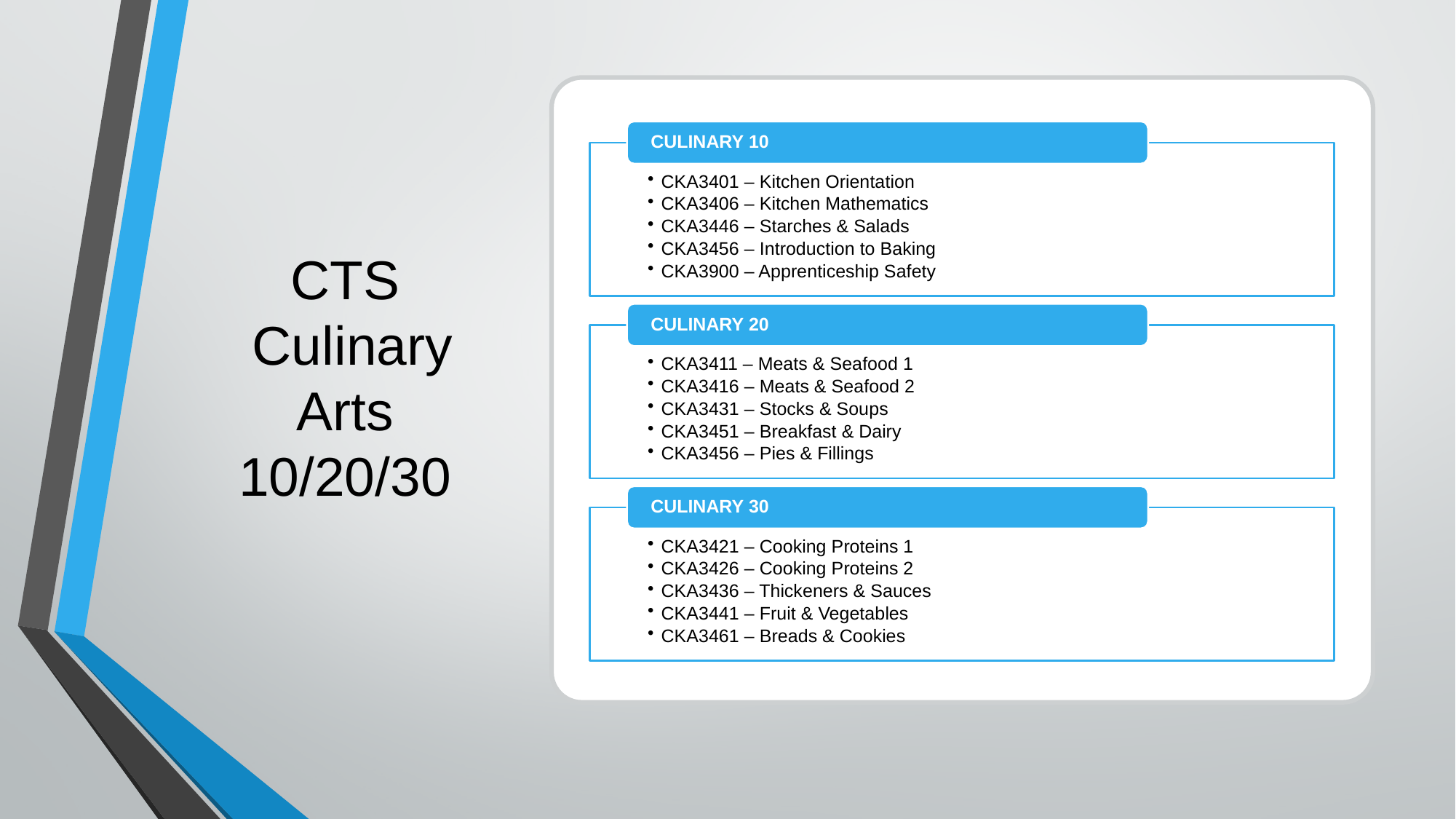

CKA3401 – Kitchen Orientation
CKA3406 – Kitchen Mathematics
CKA3446 – Starches & Salads
CKA3456 – Introduction to Baking
CKA3900 – Apprenticeship Safety
CULINARY 10
CKA3411 – Meats & Seafood 1
CKA3416 – Meats & Seafood 2
CKA3431 – Stocks & Soups
CKA3451 – Breakfast & Dairy
CKA3456 – Pies & Fillings
CULINARY 20
CKA3421 – Cooking Proteins 1
CKA3426 – Cooking Proteins 2
CKA3436 – Thickeners & Sauces
CKA3441 – Fruit & Vegetables
CKA3461 – Breads & Cookies
CULINARY 30
# CTS Culinary Arts 10/20/30